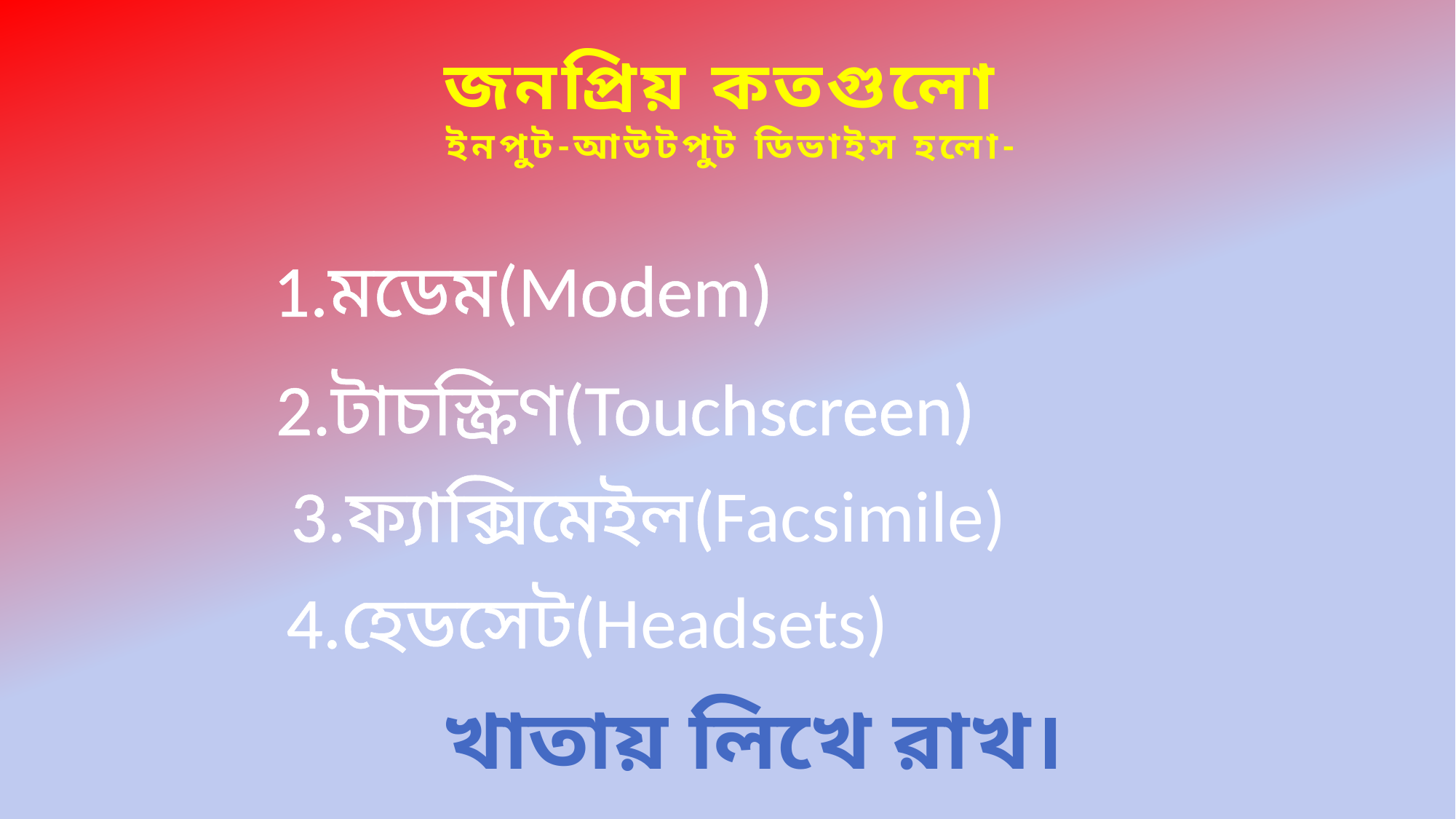

জনপ্রিয় কতগুলো
ইনপুট-আউটপুট ডিভাইস হলো-
1.মডেম(Modem)
2.টাচস্ক্রিণ(Touchscreen)
3.ফ্যাক্সিমেইল(Facsimile)
4.হেডসেট(Headsets)
খাতায় লিখে রাখ।